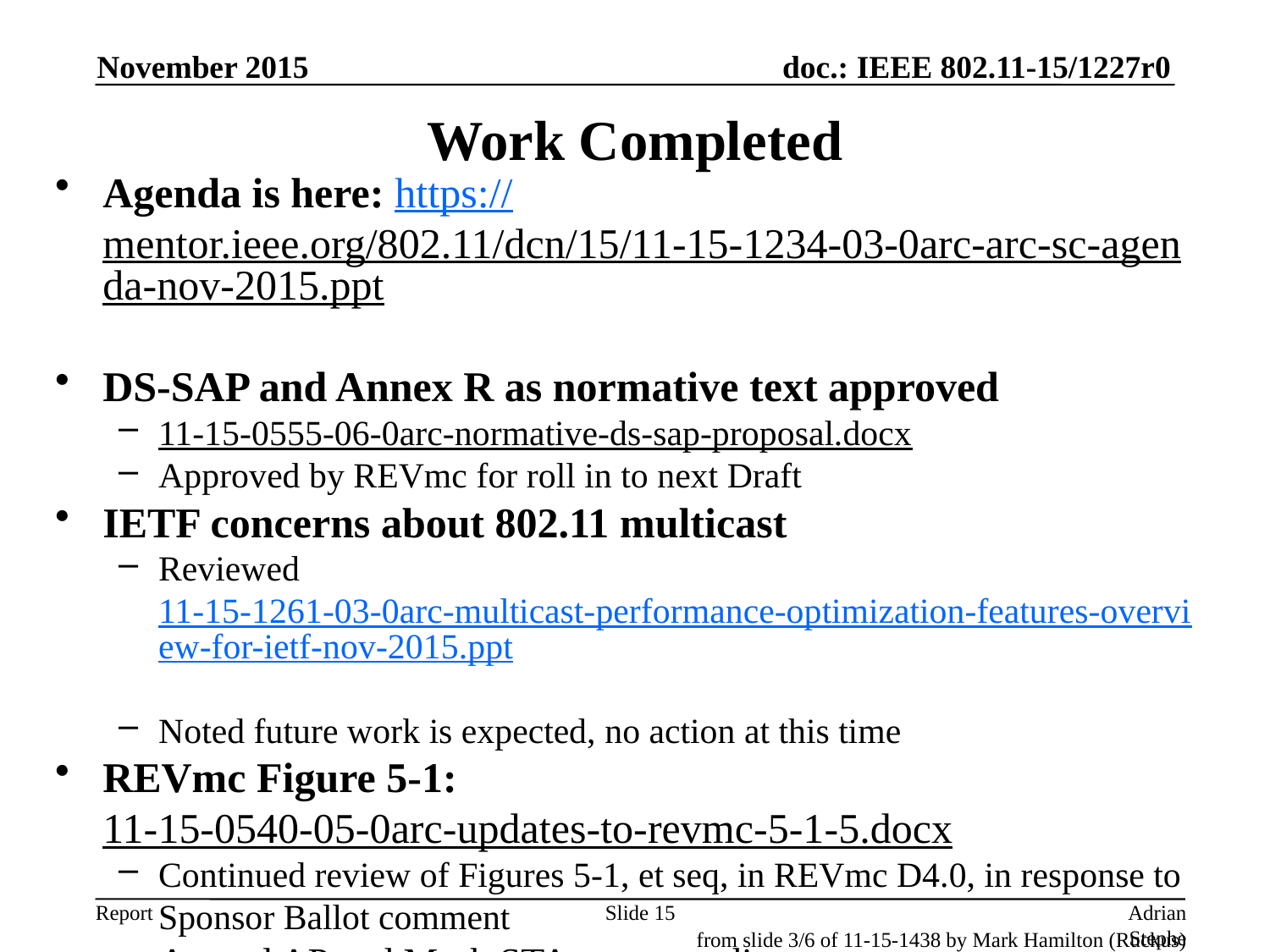

November 2015
# Work Completed
Agenda is here: https://mentor.ieee.org/802.11/dcn/15/11-15-1234-03-0arc-arc-sc-agenda-nov-2015.ppt
DS-SAP and Annex R as normative text approved
11-15-0555-06-0arc-normative-ds-sap-proposal.docx
Approved by REVmc for roll in to next Draft
IETF concerns about 802.11 multicast
Reviewed 11-15-1261-03-0arc-multicast-performance-optimization-features-overview-for-ietf-nov-2015.ppt
Noted future work is expected, no action at this time
REVmc Figure 5-1: 11-15-0540-05-0arc-updates-to-revmc-5-1-5.docx
Continued review of Figures 5-1, et seq, in REVmc D4.0, in response to Sponsor Ballot comment
Agreed AP and Mesh STA structure diagrams
Started discussion on Mesh Gate, to be continued
Slide 15
Adrian Stephens, Intel Corporation
from slide 3/6 of 11-15-1438 by Mark Hamilton (Ruckus)